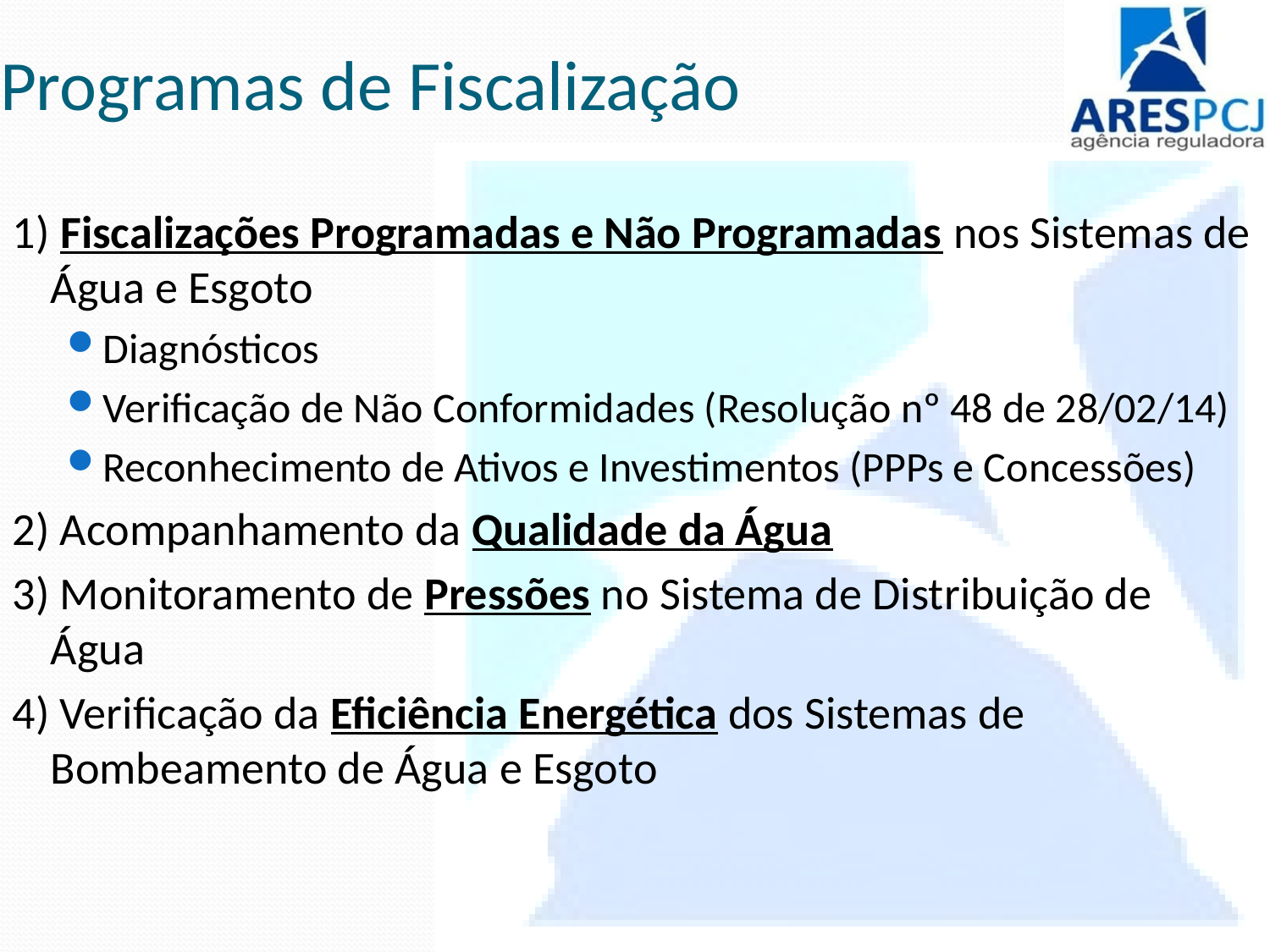

# Programas de Fiscalização
1) Fiscalizações Programadas e Não Programadas nos Sistemas de Água e Esgoto
Diagnósticos
Verificação de Não Conformidades (Resolução nº 48 de 28/02/14)
Reconhecimento de Ativos e Investimentos (PPPs e Concessões)
2) Acompanhamento da Qualidade da Água
3) Monitoramento de Pressões no Sistema de Distribuição de Água
4) Verificação da Eficiência Energética dos Sistemas de Bombeamento de Água e Esgoto